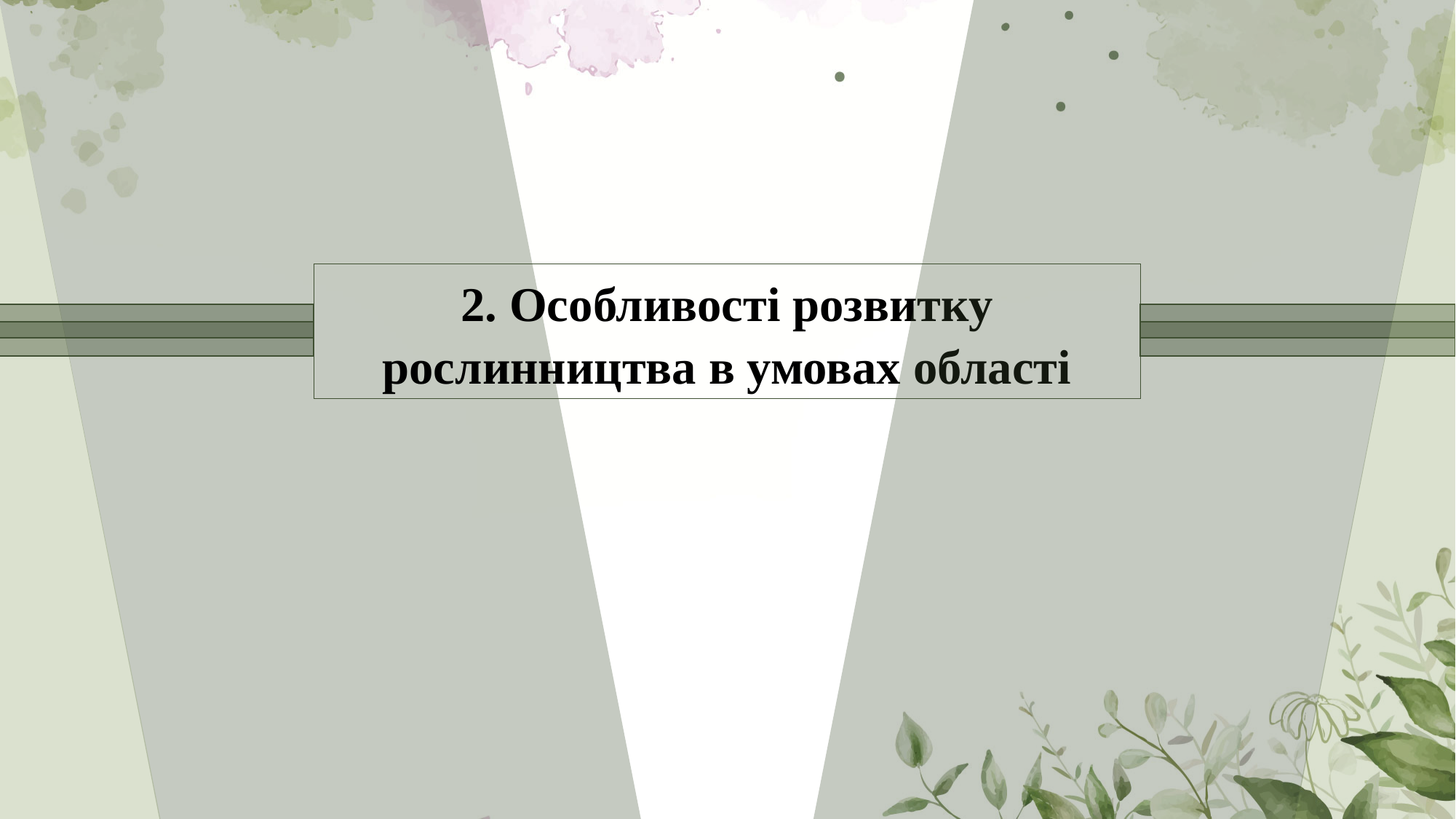

2. Особливості розвитку рослинництва в умовах області